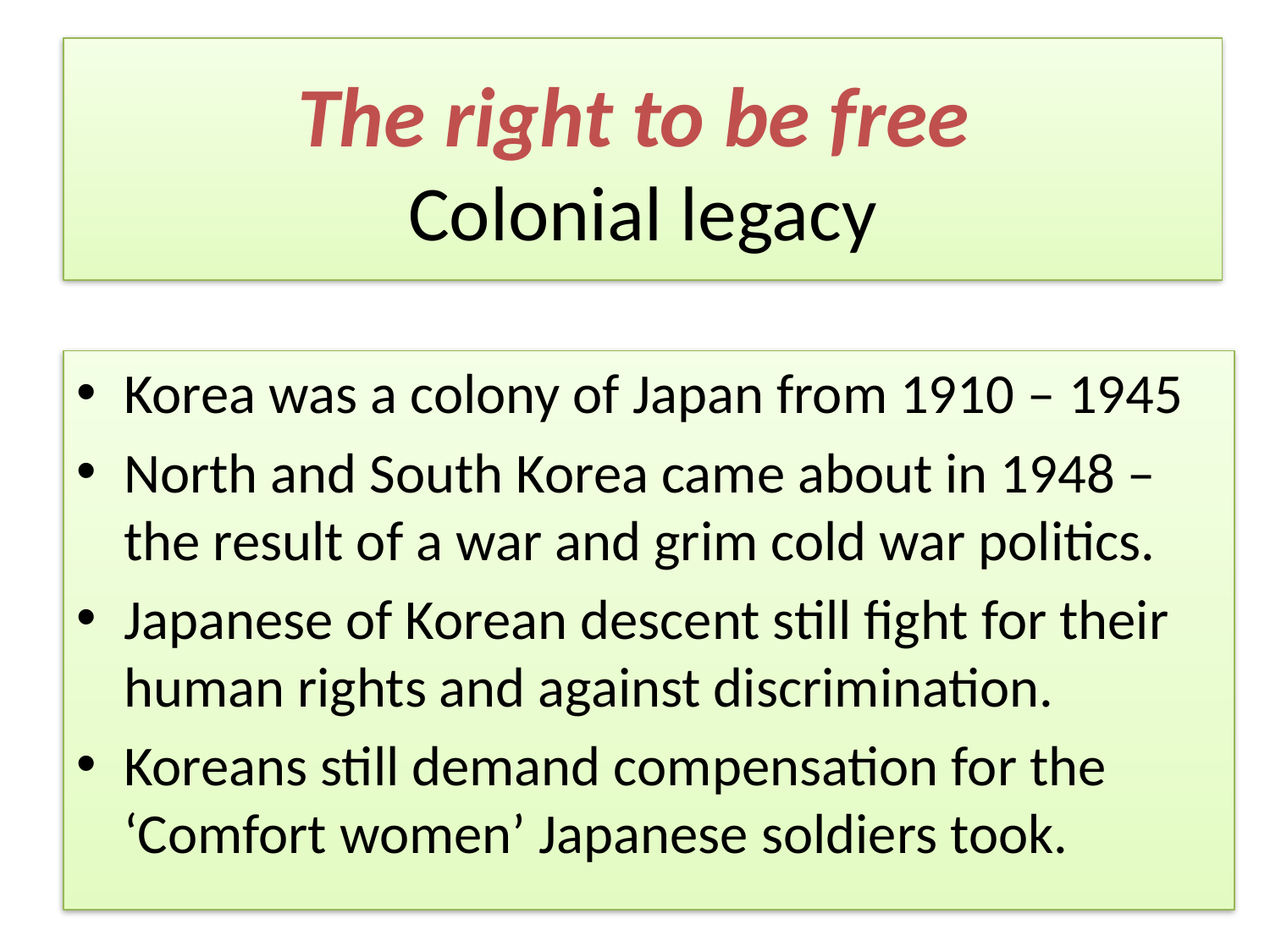

# The right to be free Colonial legacy
Korea was a colony of Japan from 1910 – 1945
North and South Korea came about in 1948 – the result of a war and grim cold war politics.
Japanese of Korean descent still fight for their human rights and against discrimination.
Koreans still demand compensation for the ‘Comfort women’ Japanese soldiers took.